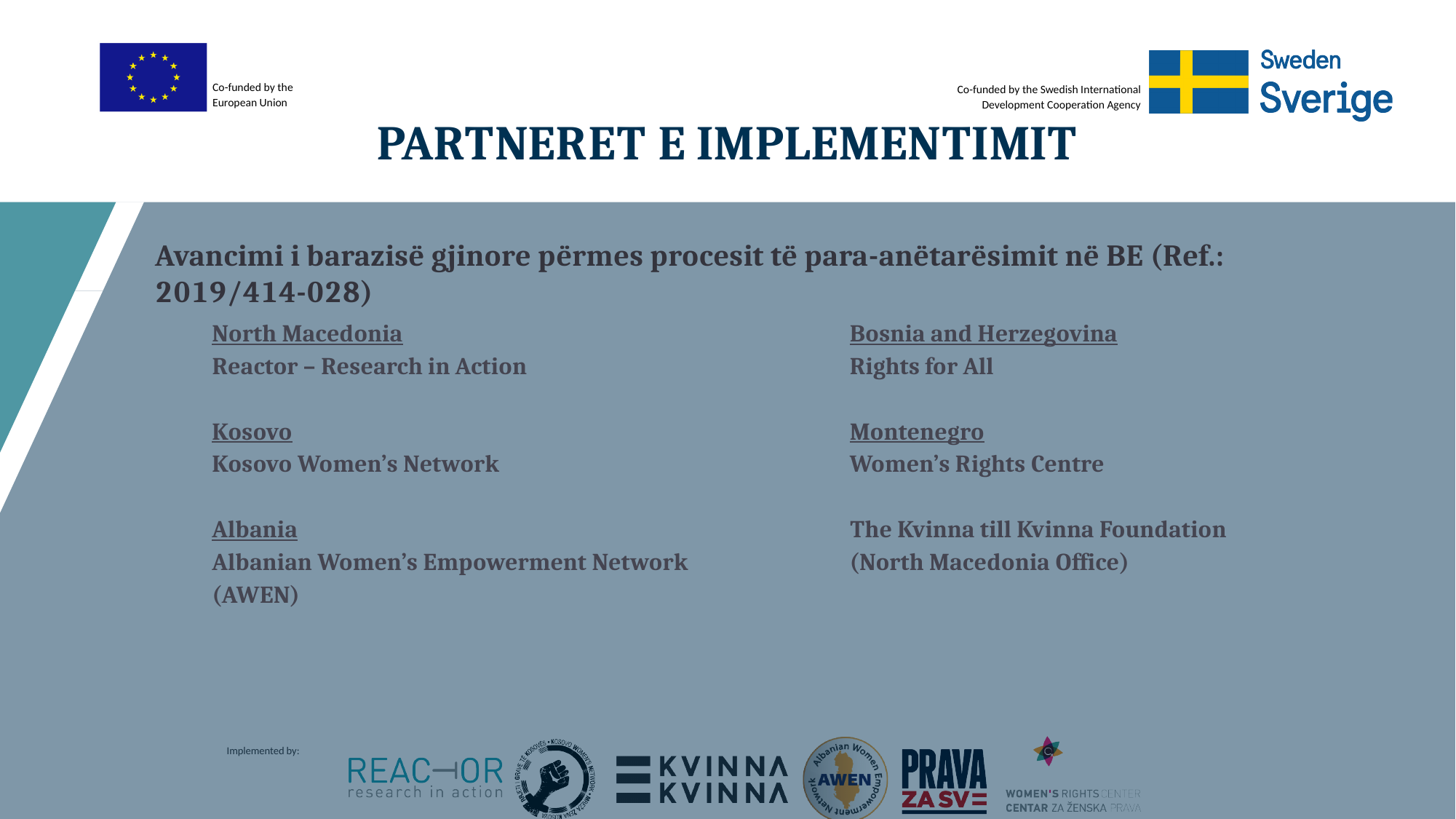

# PARTNERET E IMPLEMENTIMIT

Avancimi i barazisë gjinore përmes procesit të para-anëtarësimit në BE (Ref.: 2019/414-028)
| North Macedonia Reactor – Research in Action   Kosovo Kosovo Women’s Network Albania Albanian Women’s Empowerment Network (AWEN) | Bosnia and Herzegovina Rights for All Montenegro Women’s Rights Centre The Kvinna till Kvinna Foundation (North Macedonia Office) |
| --- | --- |